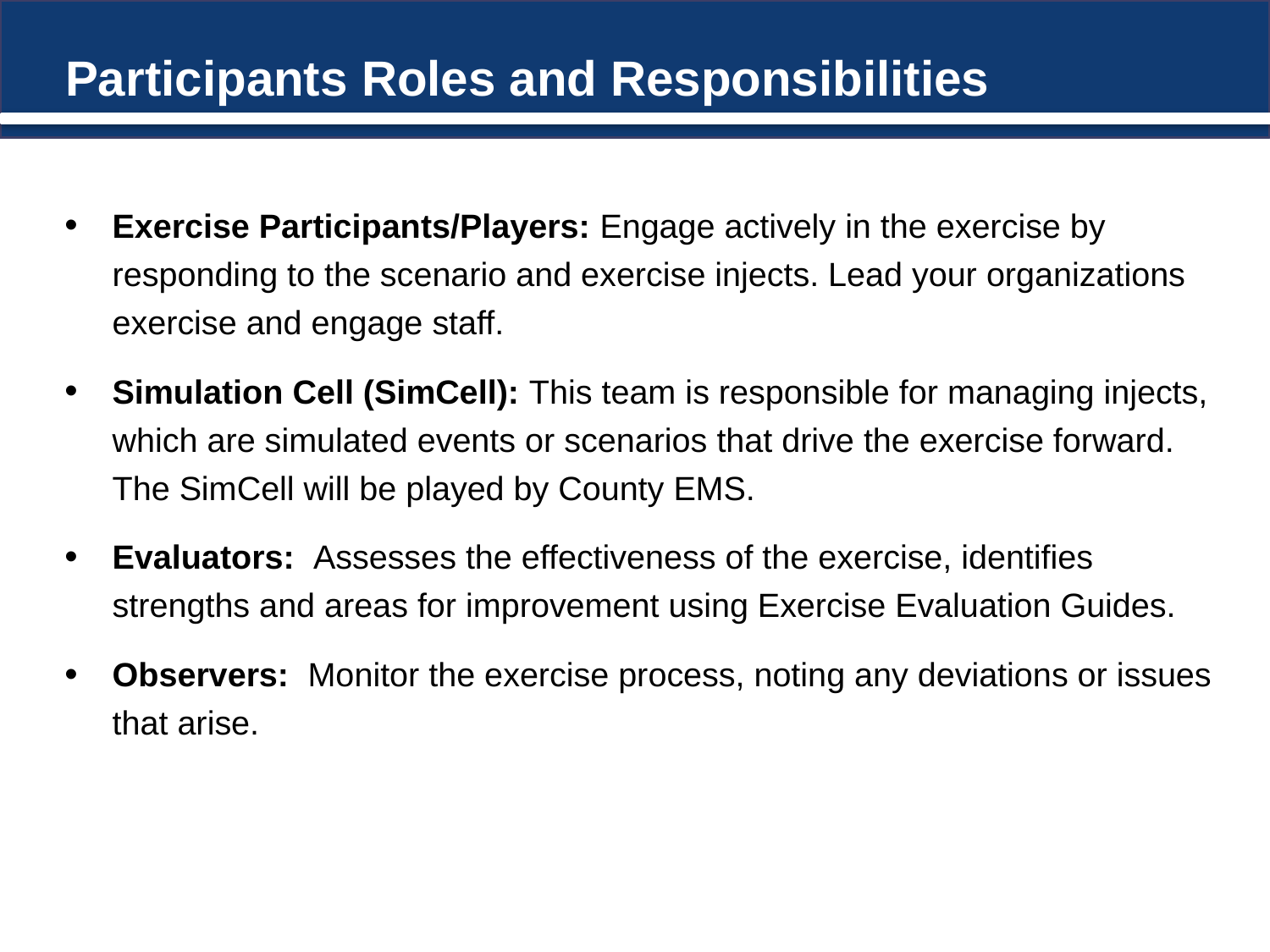

# Participants Roles and Responsibilities
Exercise Participants/Players: Engage actively in the exercise by responding to the scenario and exercise injects. Lead your organizations exercise and engage staff.
Simulation Cell (SimCell): This team is responsible for managing injects, which are simulated events or scenarios that drive the exercise forward. The SimCell will be played by County EMS.
Evaluators:  Assesses the effectiveness of the exercise, identifies strengths and areas for improvement using Exercise Evaluation Guides.
Observers:  Monitor the exercise process, noting any deviations or issues that arise.